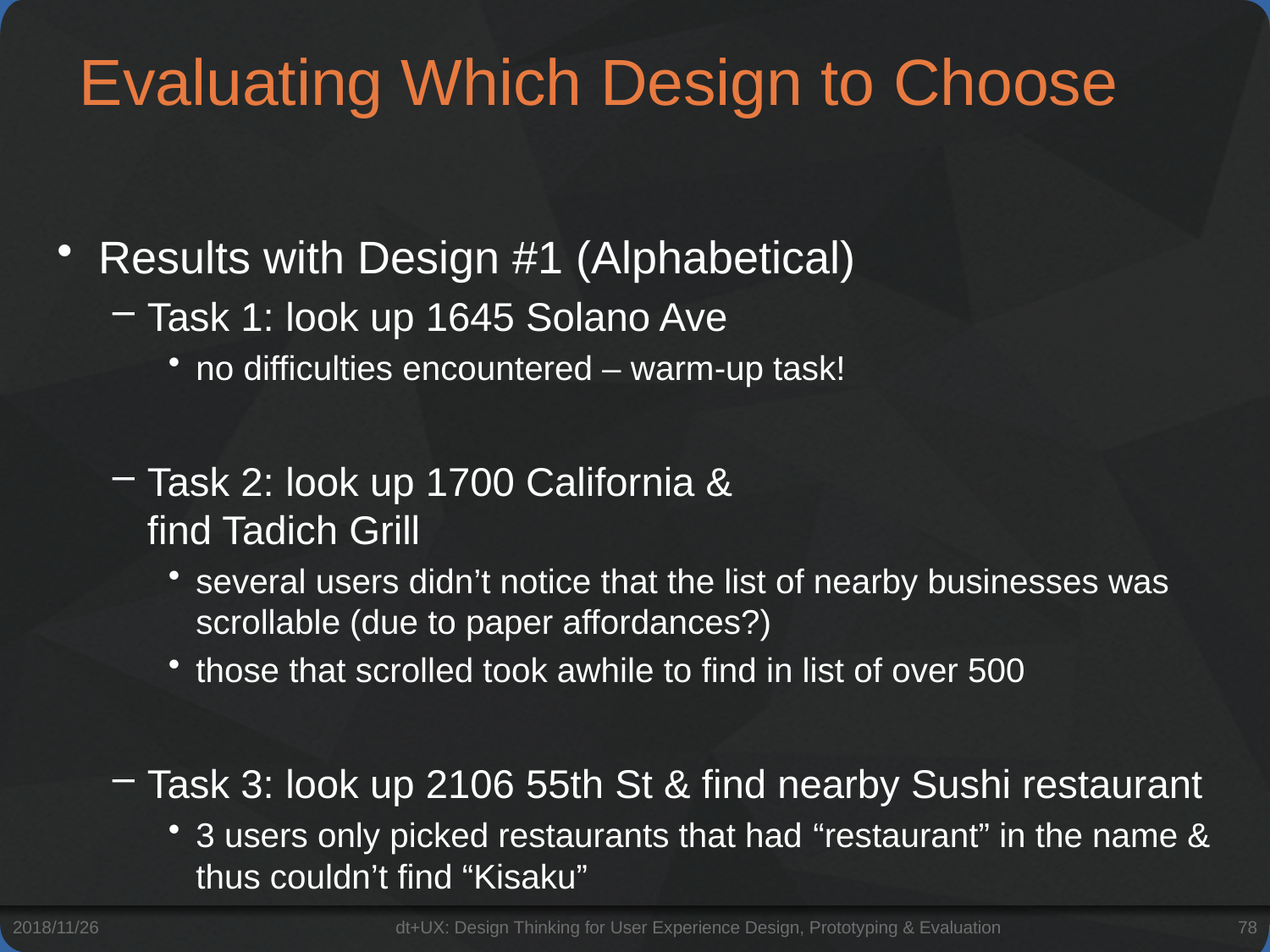

# Evaluating Which Design to Choose
Results with Design #1 (Alphabetical)
Task 1: look up 1645 Solano Ave
no difficulties encountered – warm-up task!

Task 2: look up 1700 California &
find Tadich Grill
several users didn’t notice that the list of nearby businesses was scrollable (due to paper affordances?)
those that scrolled took awhile to find in list of over 500

Task 3: look up 2106 55th St & find nearby Sushi restaurant
3 users only picked restaurants that had “restaurant” in the name & thus couldn’t find “Kisaku”

2018/11/26
dt+UX: Design Thinking for User Experience Design, Prototyping & Evaluation
78